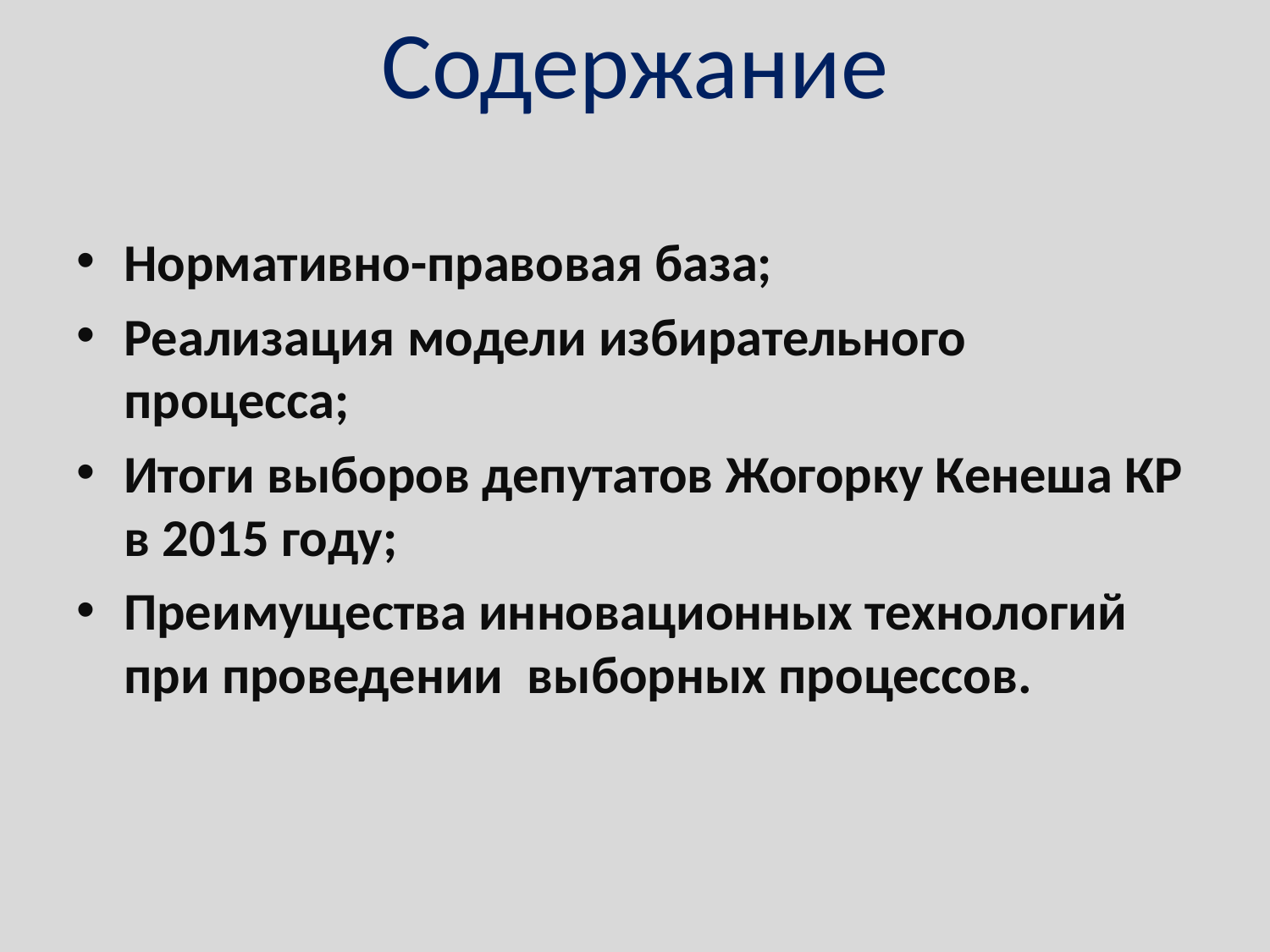

# Содержание
Нормативно-правовая база;
Реализация модели избирательного процесса;
Итоги выборов депутатов Жогорку Кенеша КР в 2015 году;
Преимущества инновационных технологий при проведении  выборных процессов.